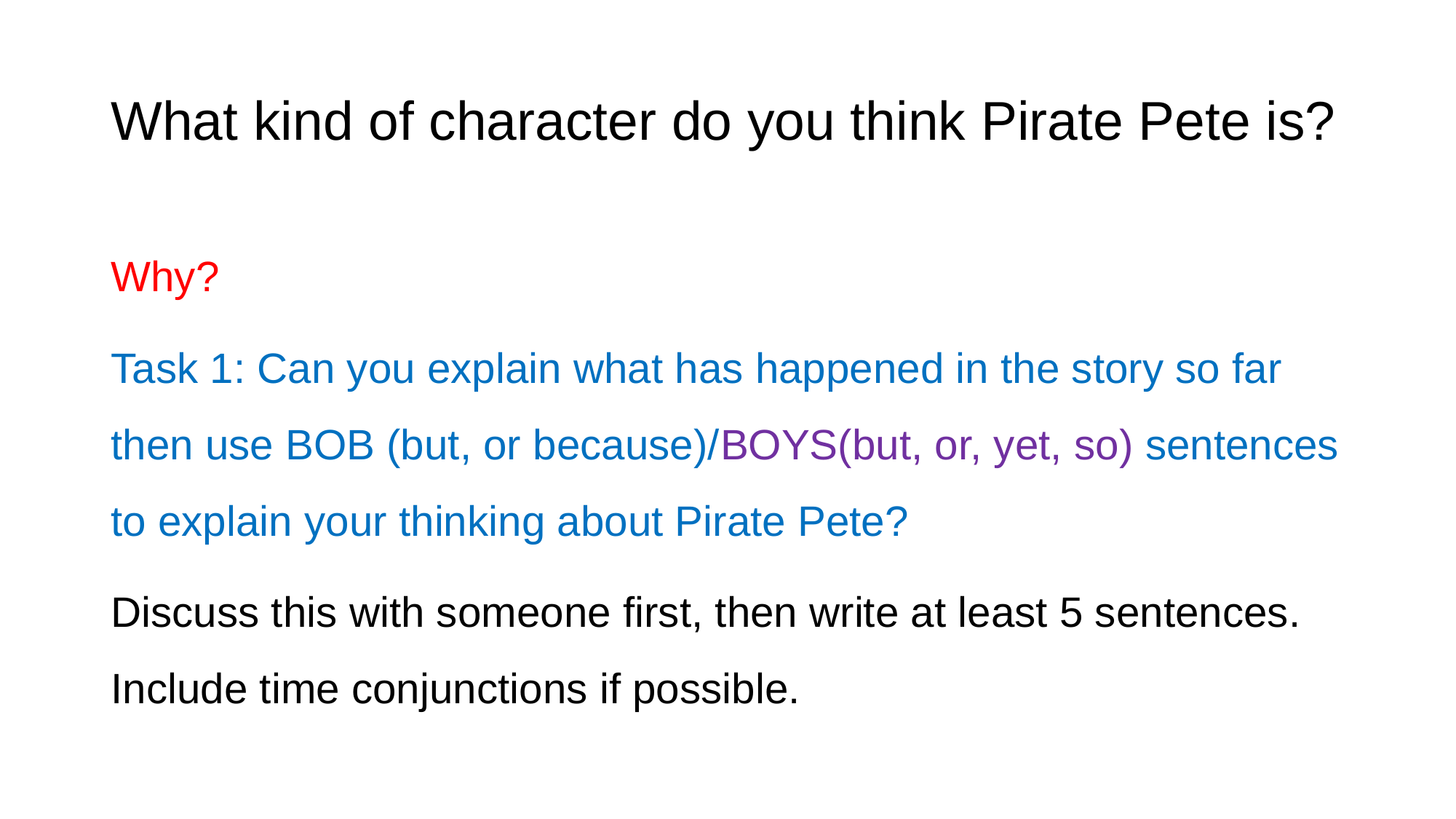

# What kind of character do you think Pirate Pete is?
Why?
Task 1: Can you explain what has happened in the story so far then use BOB (but, or because)/BOYS(but, or, yet, so) sentences to explain your thinking about Pirate Pete?
Discuss this with someone first, then write at least 5 sentences. Include time conjunctions if possible.